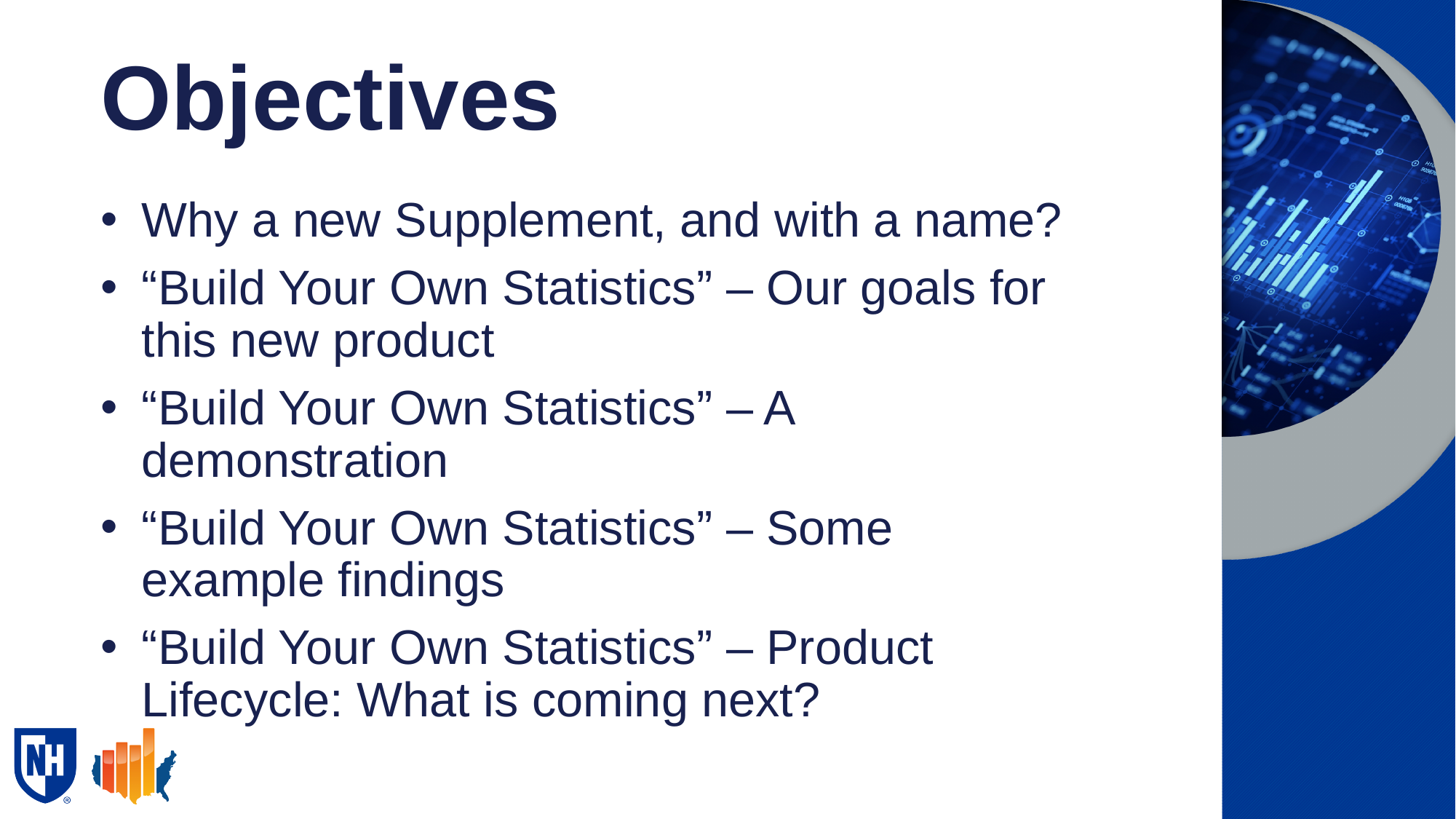

# Objectives
Why a new Supplement, and with a name?
“Build Your Own Statistics” – Our goals for this new product
“Build Your Own Statistics” – A demonstration
“Build Your Own Statistics” – Some example findings
“Build Your Own Statistics” – Product Lifecycle: What is coming next?